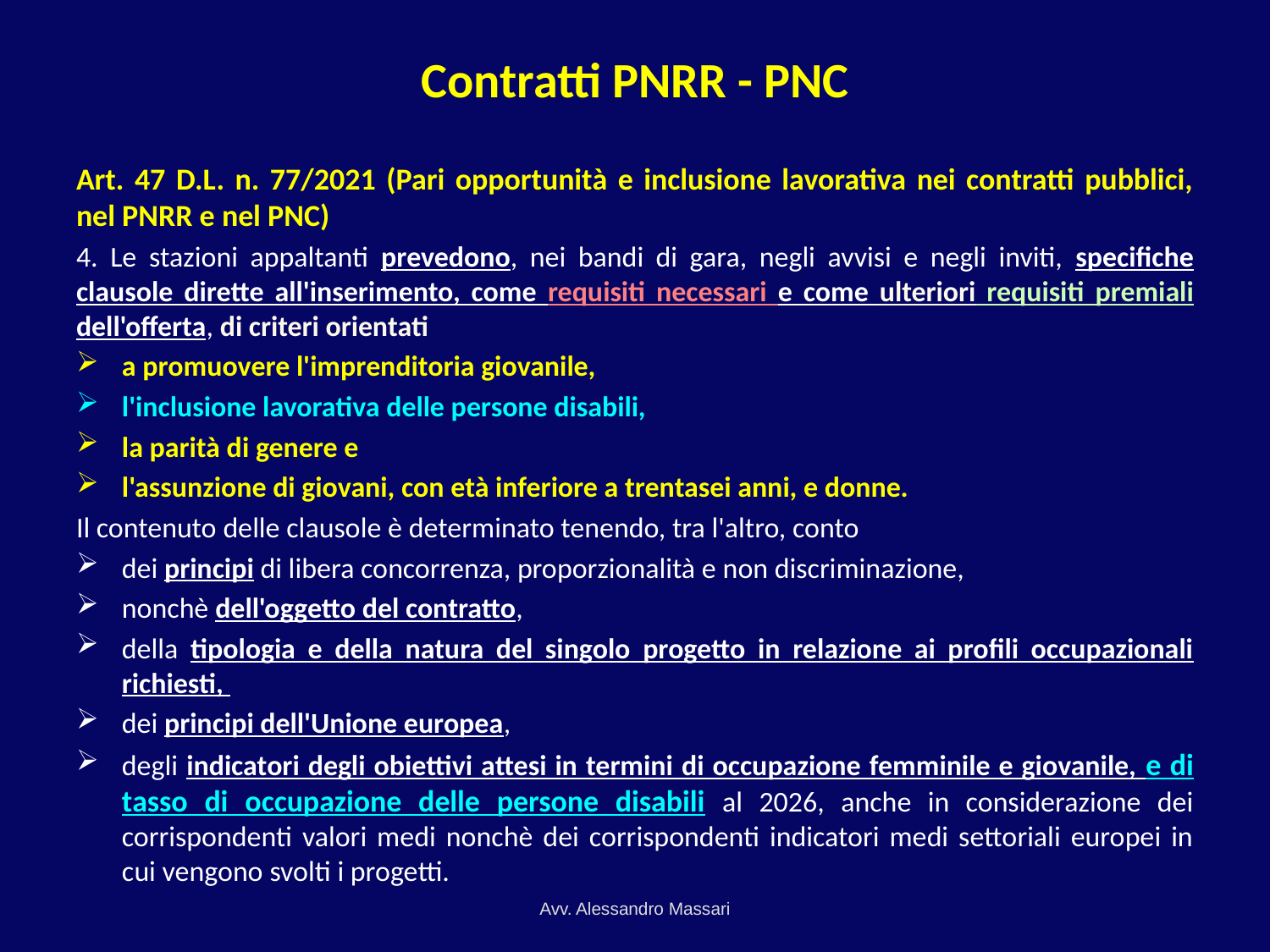

# Contratti PNRR - PNC
Art. 47 D.L. n. 77/2021 (Pari opportunità e inclusione lavorativa nei contratti pubblici, nel PNRR e nel PNC)
4. Le stazioni appaltanti prevedono, nei bandi di gara, negli avvisi e negli inviti, specifiche clausole dirette all'inserimento, come requisiti necessari e come ulteriori requisiti premiali dell'offerta, di criteri orientati
a promuovere l'imprenditoria giovanile,
l'inclusione lavorativa delle persone disabili,
la parità di genere e
l'assunzione di giovani, con età inferiore a trentasei anni, e donne.
Il contenuto delle clausole è determinato tenendo, tra l'altro, conto
dei principi di libera concorrenza, proporzionalità e non discriminazione,
nonchè dell'oggetto del contratto,
della tipologia e della natura del singolo progetto in relazione ai profili occupazionali richiesti,
dei principi dell'Unione europea,
degli indicatori degli obiettivi attesi in termini di occupazione femminile e giovanile, e di tasso di occupazione delle persone disabili al 2026, anche in considerazione dei corrispondenti valori medi nonchè dei corrispondenti indicatori medi settoriali europei in cui vengono svolti i progetti.

Avv. Alessandro Massari